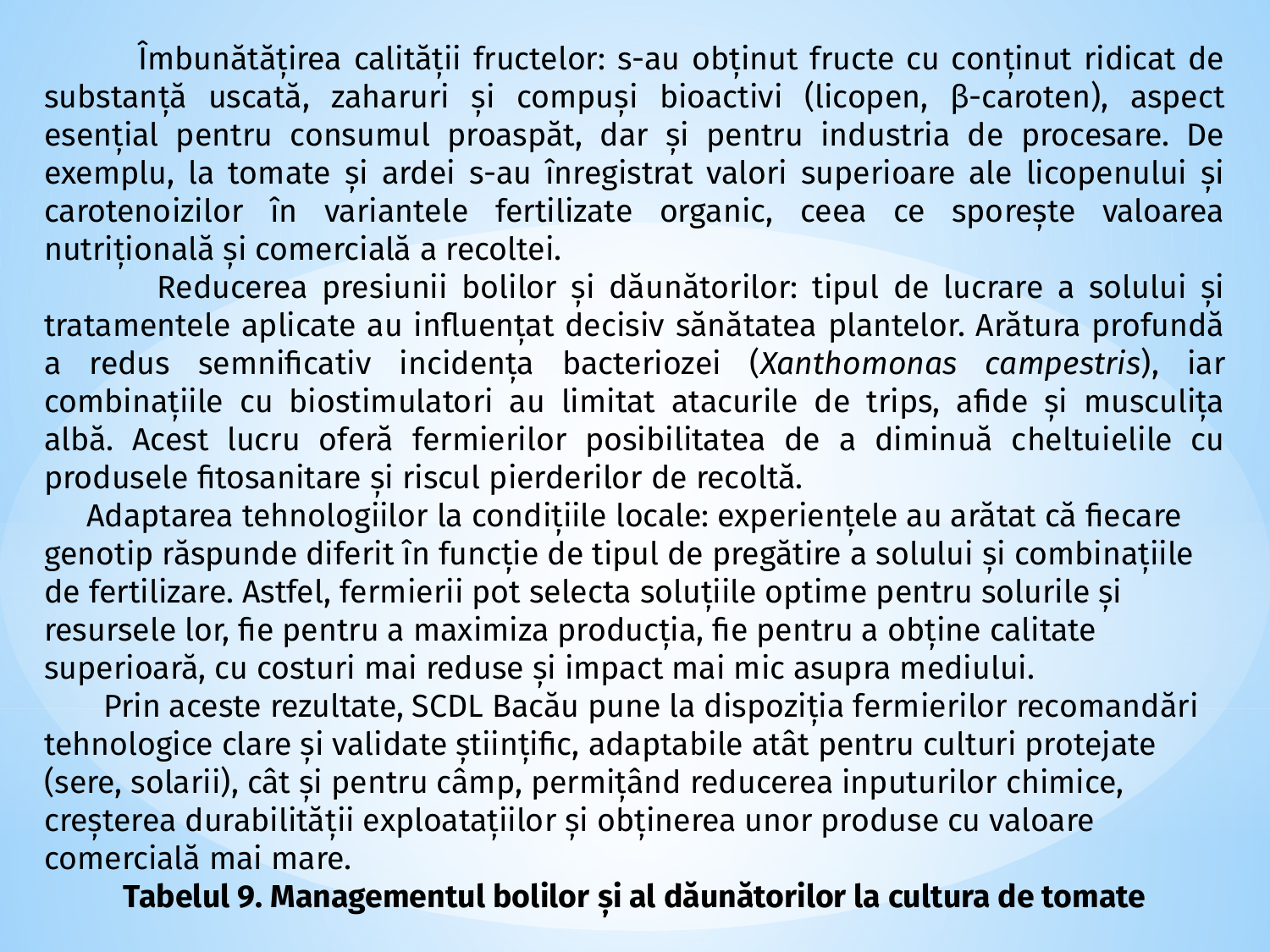

Îmbunătățirea calității fructelor: s-au obținut fructe cu conținut ridicat de substanță uscată, zaharuri și compuși bioactivi (licopen, β-caroten), aspect esențial pentru consumul proaspăt, dar și pentru industria de procesare. De exemplu, la tomate și ardei s-au înregistrat valori superioare ale licopenului și carotenoizilor în variantele fertilizate organic, ceea ce sporește valoarea nutrițională și comercială a recoltei.
        Reducerea presiunii bolilor și dăunătorilor: tipul de lucrare a solului și tratamentele aplicate au influențat decisiv sănătatea plantelor. Arătura profundă a redus semnificativ incidența bacteriozei (Xanthomonas campestris), iar combinațiile cu biostimulatori au limitat atacurile de trips, afide și musculița albă. Acest lucru oferă fermierilor posibilitatea de a diminuă cheltuielile cu produsele fitosanitare și riscul pierderilor de recoltă.
     Adaptarea tehnologiilor la condițiile locale: experiențele au arătat că fiecare genotip răspunde diferit în funcție de tipul de pregătire a solului și combinațiile de fertilizare. Astfel, fermierii pot selecta soluțiile optime pentru solurile și resursele lor, fie pentru a maximiza producția, fie pentru a obține calitate superioară, cu costuri mai reduse și impact mai mic asupra mediului.
       Prin aceste rezultate, SCDL Bacău pune la dispoziția fermierilor recomandări tehnologice clare și validate științific, adaptabile atât pentru culturi protejate (sere, solarii), cât și pentru câmp, permițând reducerea inputurilor chimice, creșterea durabilității exploatațiilor și obținerea unor produse cu valoare comercială mai mare.
Tabelul 9. Managementul bolilor și al dăunătorilor la cultura de tomate